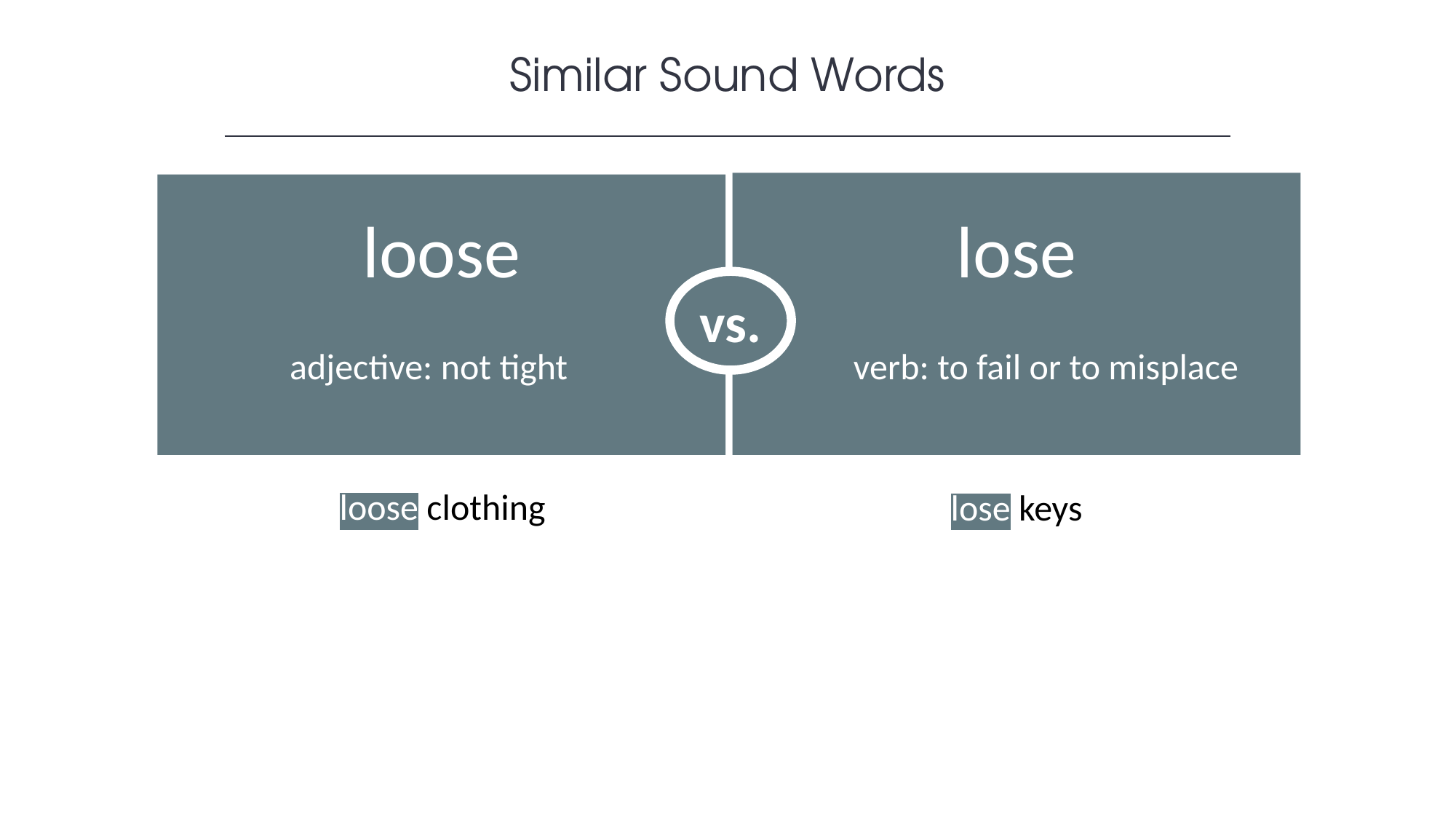

Similar Sound Words

vs.
lose
loose
verb: to fail or to misplace
adjective: not tight
loose clothing
lose keys